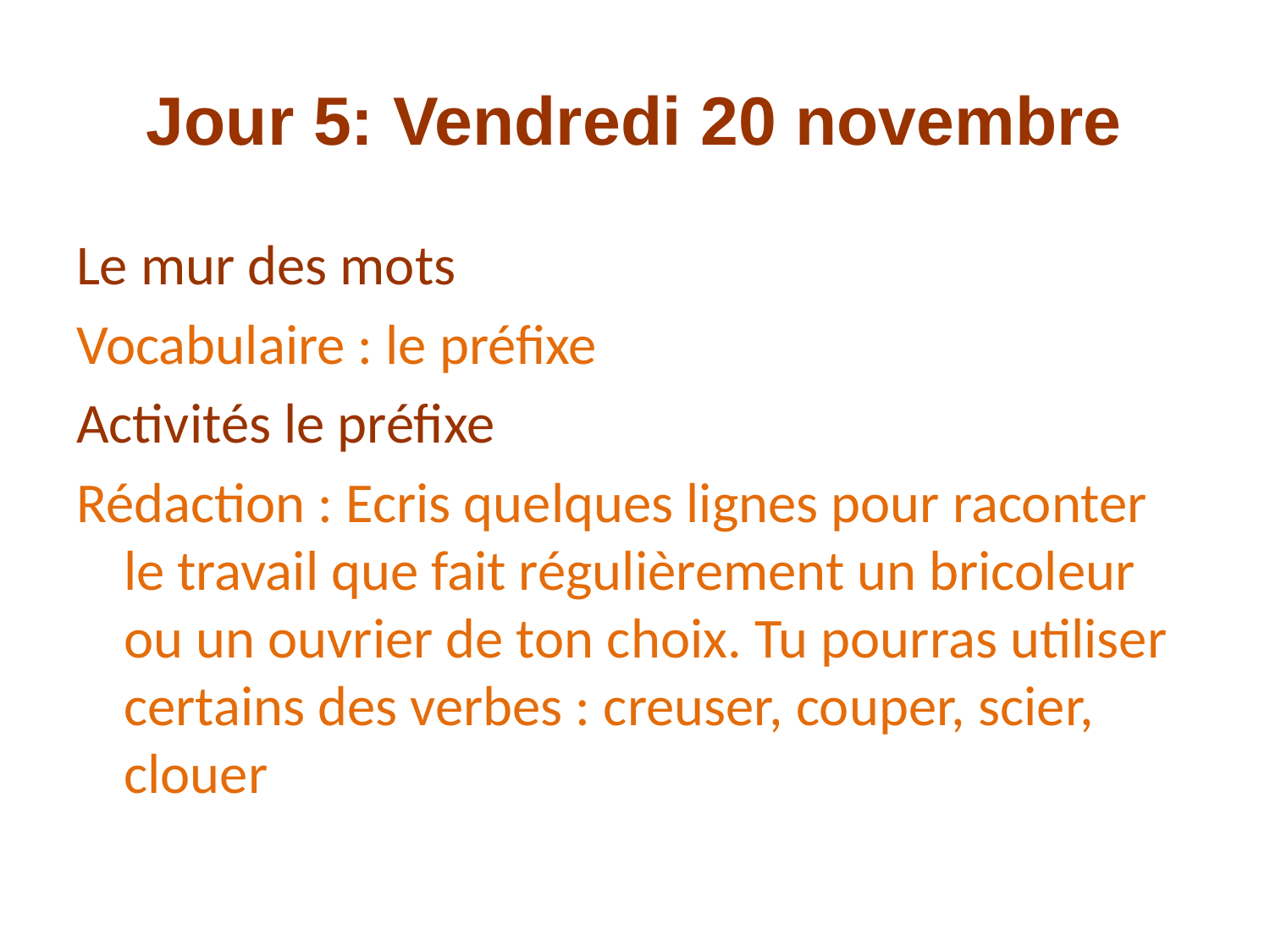

# Jour 5: Vendredi 20 novembre
Le mur des mots
Vocabulaire : le préfixe
Activités le préfixe
Rédaction : Ecris quelques lignes pour raconter le travail que fait régulièrement un bricoleur ou un ouvrier de ton choix. Tu pourras utiliser certains des verbes : creuser, couper, scier, clouer